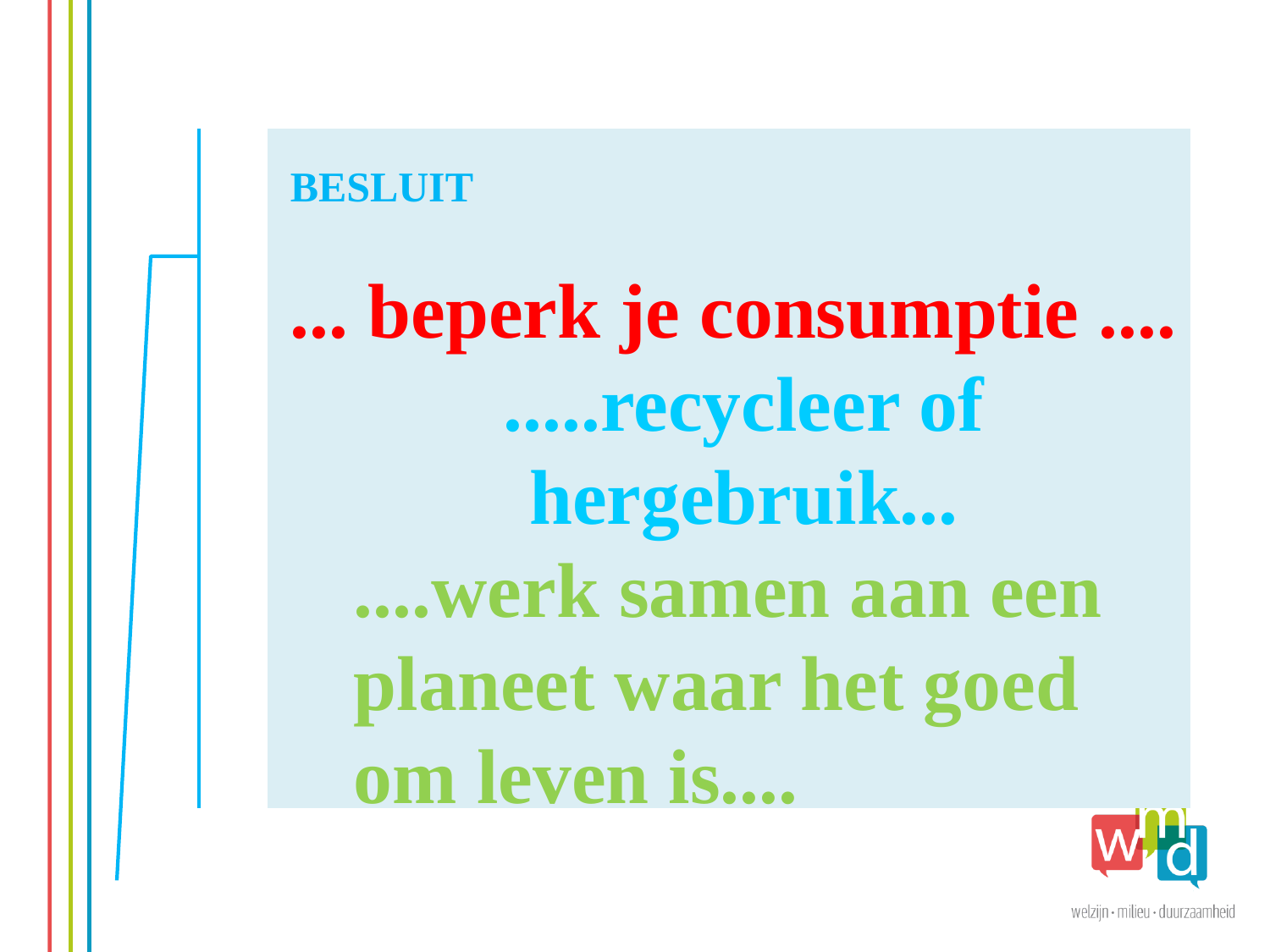

BESLUIT

... beperk je consumptie ....
.....recycleer of hergebruik...
....werk samen aan een planeet waar het goed om leven is....